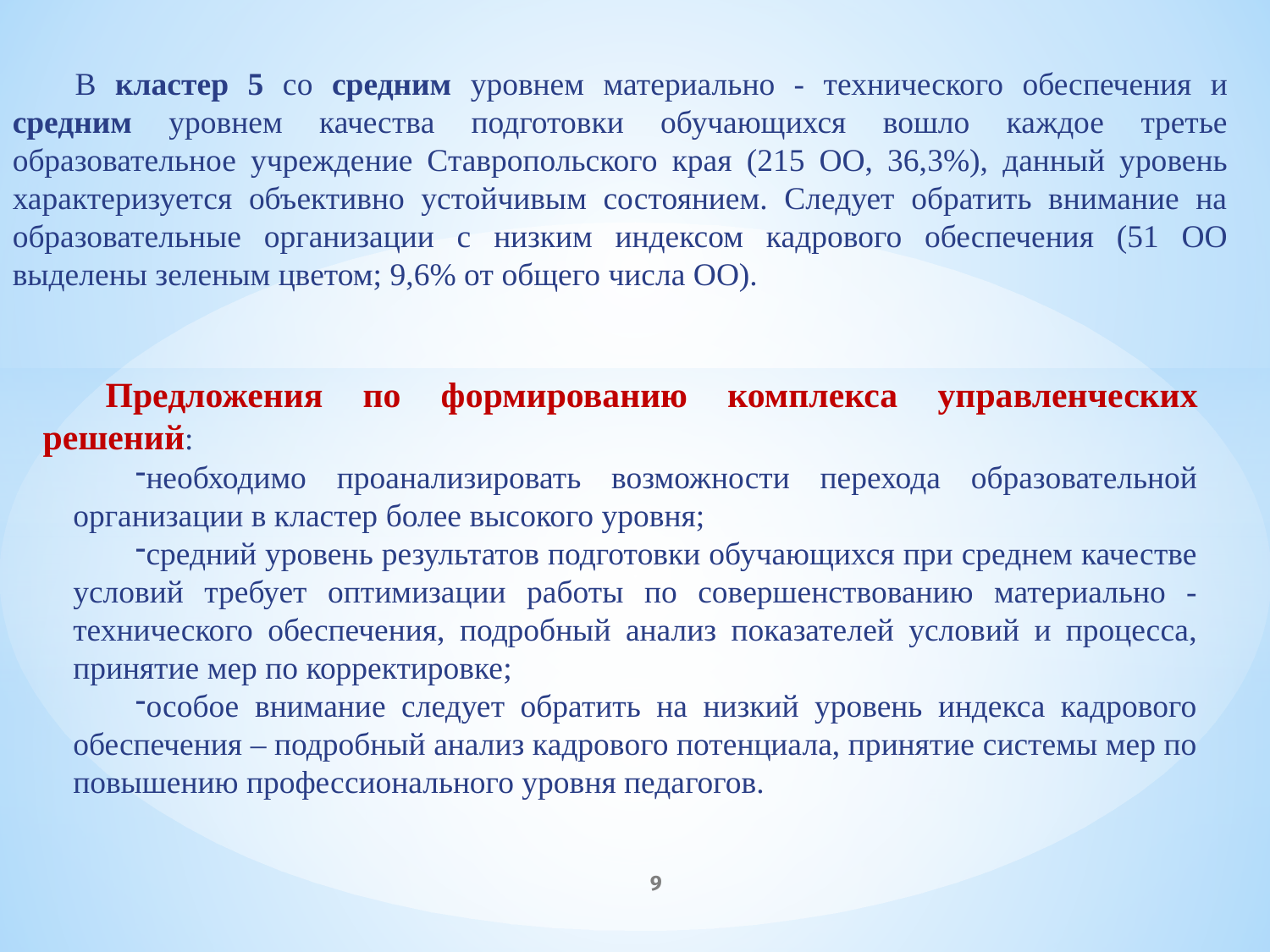

В кластер 5 со средним уровнем материально - технического обеспечения и средним уровнем качества подготовки обучающихся вошло каждое третье образовательное учреждение Ставропольского края (215 ОО, 36,3%), данный уровень характеризуется объективно устойчивым состоянием. Следует обратить внимание на образовательные организации с низким индексом кадрового обеспечения (51 ОО выделены зеленым цветом; 9,6% от общего числа ОО).
Предложения по формированию комплекса управленческих решений:
необходимо проанализировать возможности перехода образовательной организации в кластер более высокого уровня;
средний уровень результатов подготовки обучающихся при среднем качестве условий требует оптимизации работы по совершенствованию материально - технического обеспечения, подробный анализ показателей условий и процесса, принятие мер по корректировке;
особое внимание следует обратить на низкий уровень индекса кадрового обеспечения – подробный анализ кадрового потенциала, принятие системы мер по повышению профессионального уровня педагогов.
9